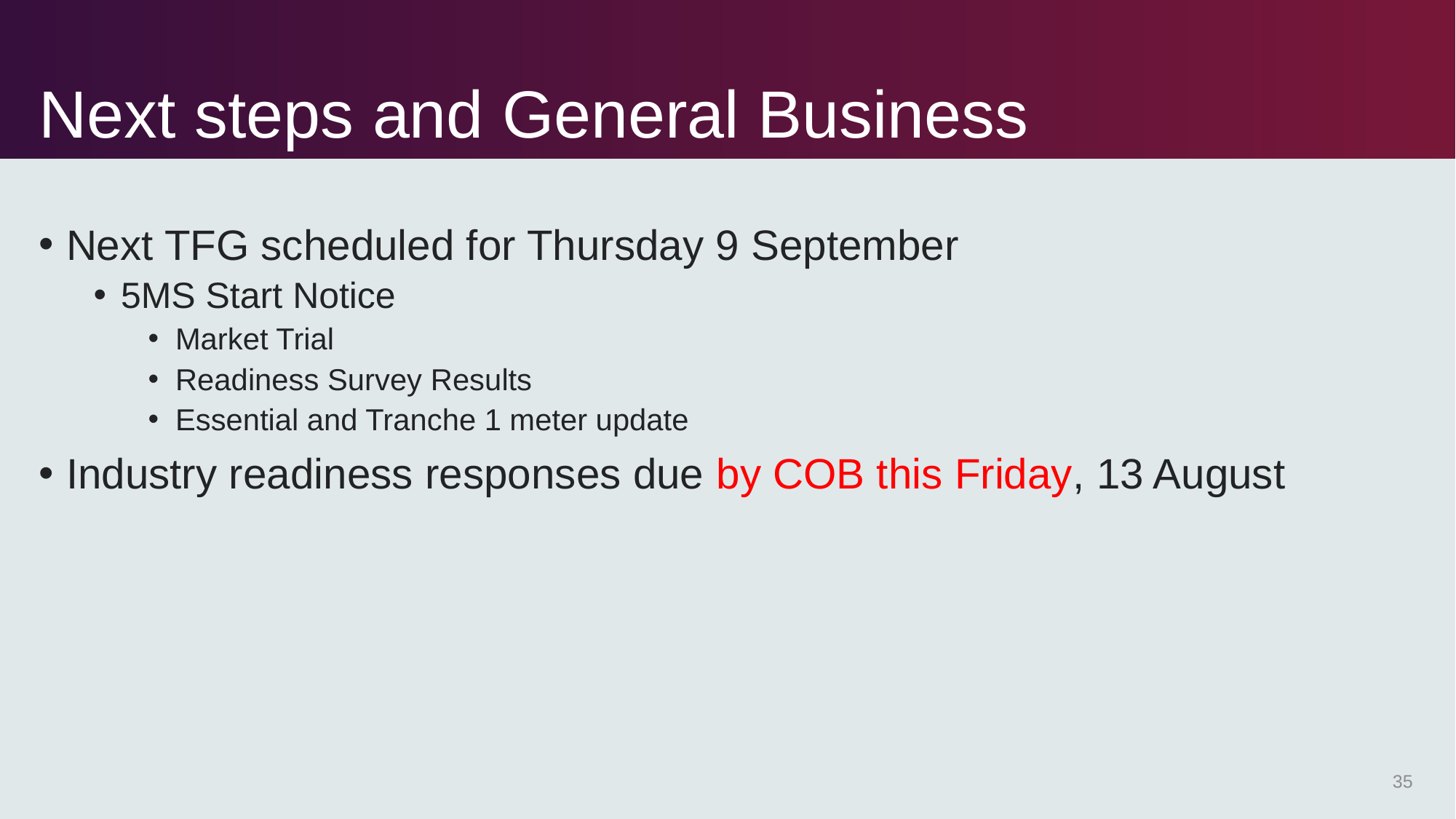

# Next steps and General Business
Next TFG scheduled for Thursday 9 September
5MS Start Notice
Market Trial
Readiness Survey Results
Essential and Tranche 1 meter update
Industry readiness responses due by COB this Friday, 13 August
35